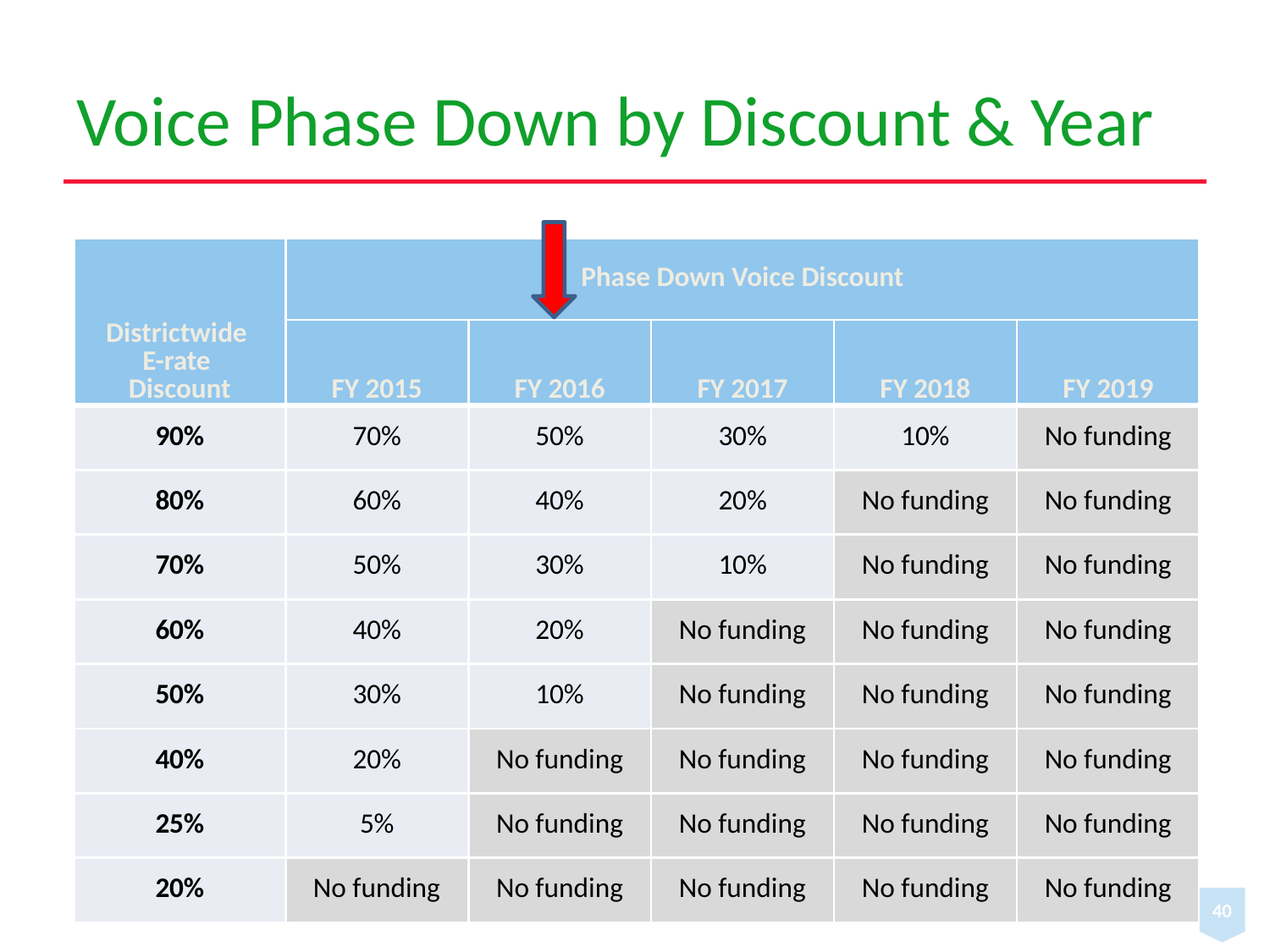

# Voice Phase Down by Discount & Year

| Districtwide E-rate Discount | Phase Down Voice Discount |  |  |  |  |
| --- | --- | --- | --- | --- | --- |
|  | FY 2015 | FY 2016 | FY 2017 | FY 2018 | FY 2019 |
| 90% | 70% | 50% | 30% | 10% | No funding |
| 80% | 60% | 40% | 20% | No funding | No funding |
| 70% | 50% | 30% | 10% | No funding | No funding |
| 60% | 40% | 20% | No funding | No funding | No funding |
| 50% | 30% | 10% | No funding | No funding | No funding |
| 40% | 20% | No funding | No funding | No funding | No funding |
| 25% | 5% | No funding | No funding | No funding | No funding |
| 20% | No funding | No funding | No funding | No funding | No funding |
40